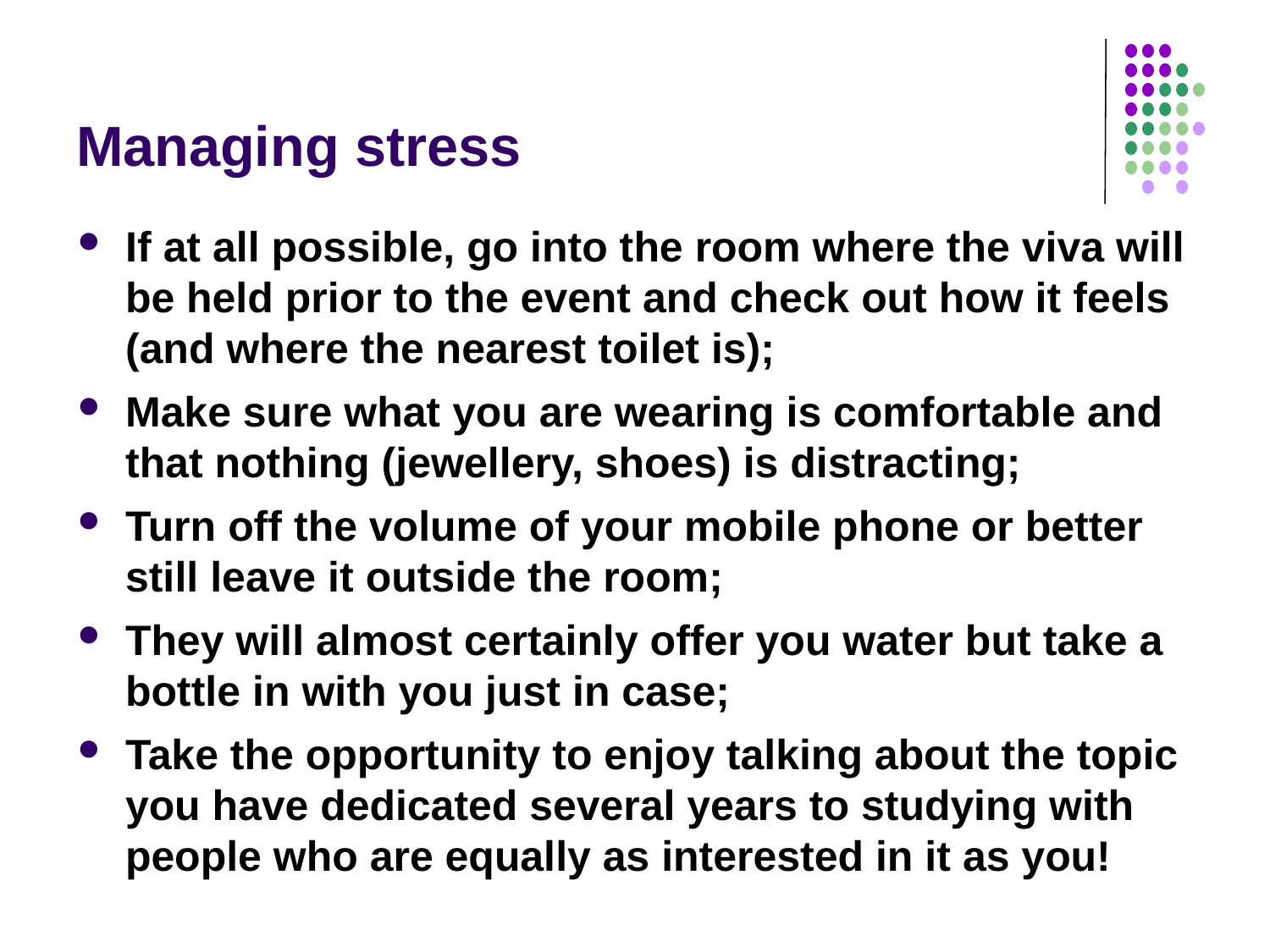

# Managing stress
If at all possible, go into the room where the viva will be held prior to the event and check out how it feels (and where the nearest toilet is);
Make sure what you are wearing is comfortable and that nothing (jewellery, shoes) is distracting;
Turn off the volume of your mobile phone or better still leave it outside the room;
They will almost certainly offer you water but take a bottle in with you just in case;
Take the opportunity to enjoy talking about the topic you have dedicated several years to studying with people who are equally as interested in it as you!